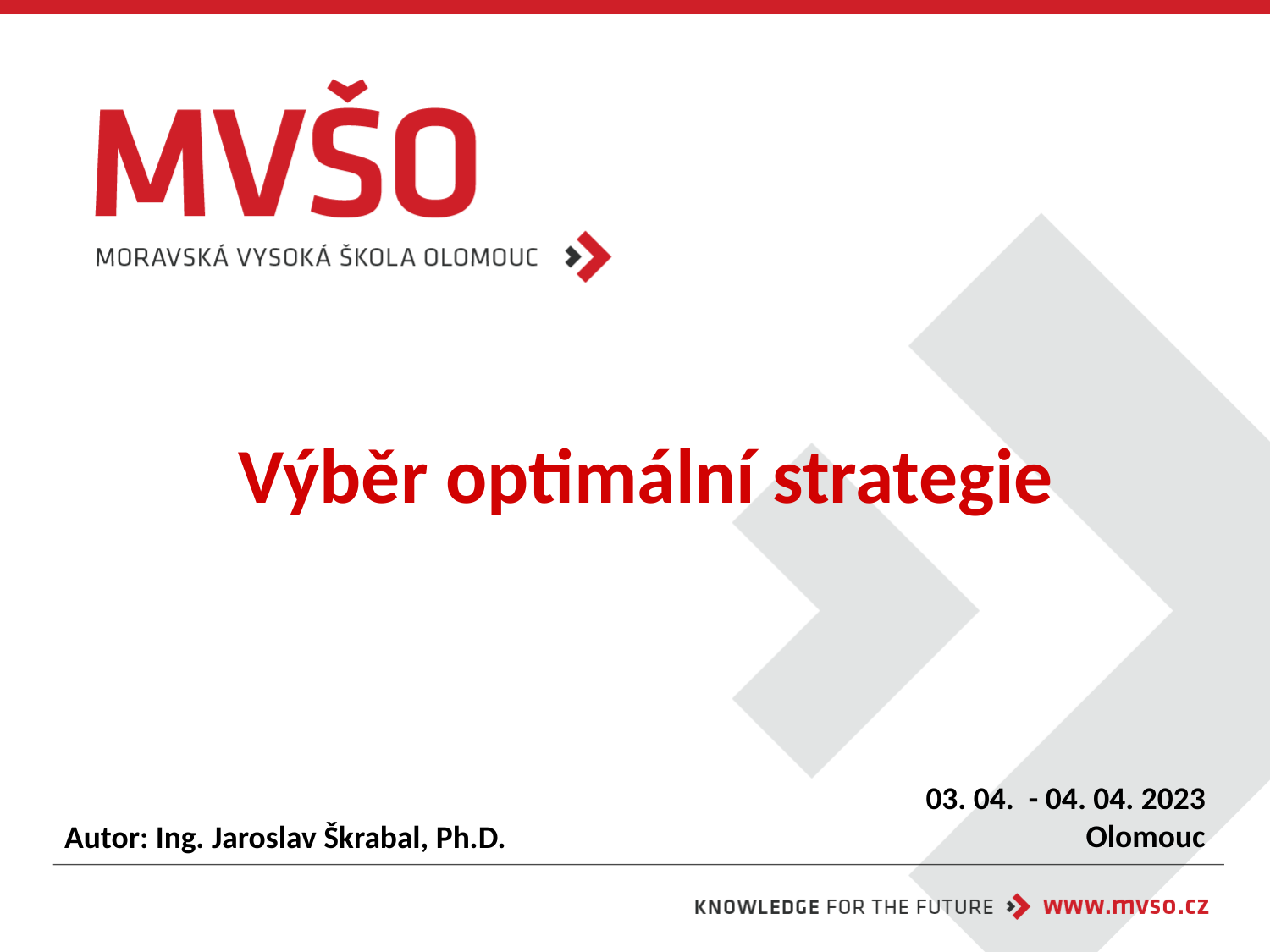

# Výběr optimální strategie
03. 04.  - 04. 04. 2023
Olomouc

Autor: Ing. Jaroslav Škrabal, Ph.D.